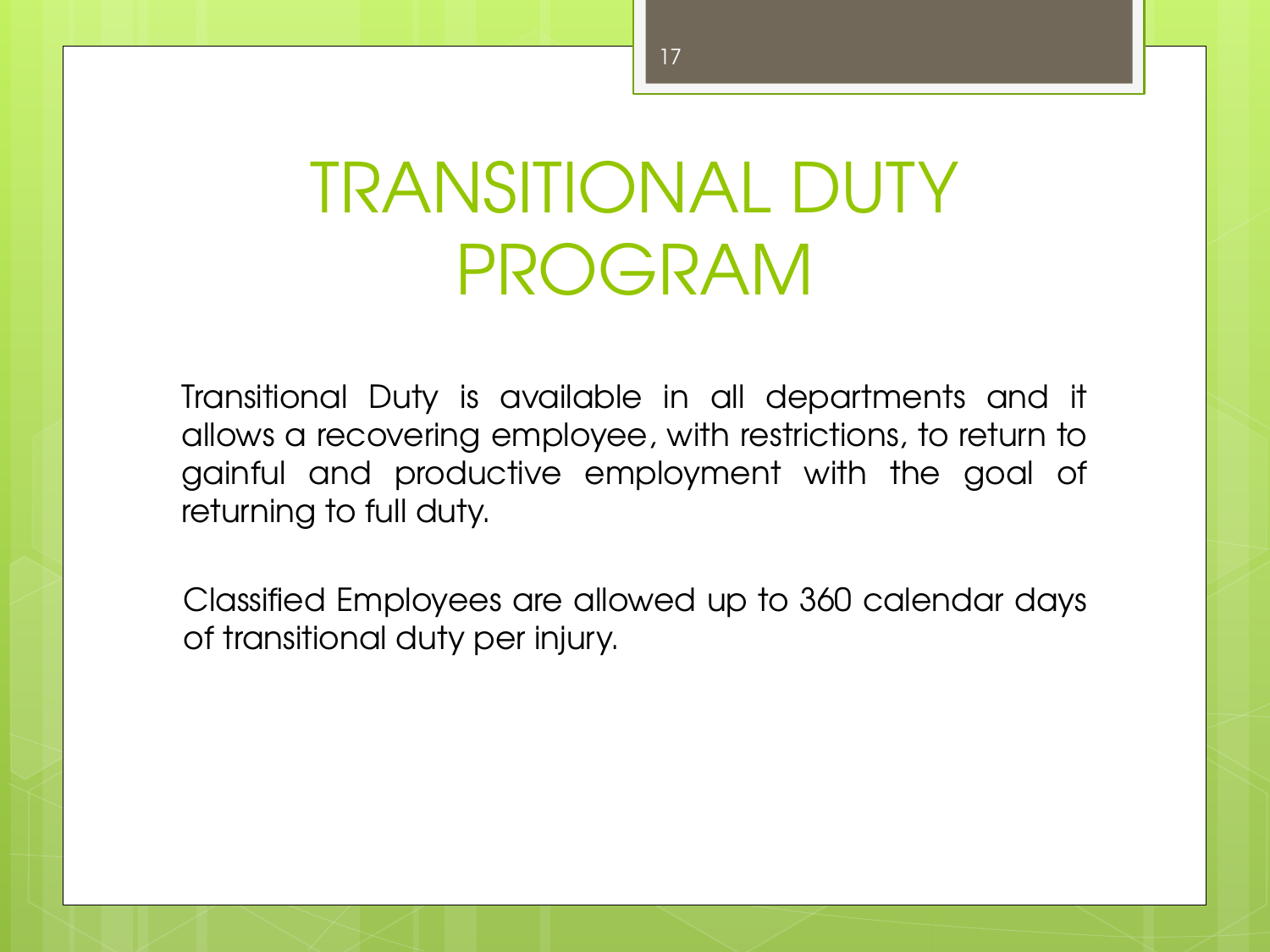

17
TRANSITIONAL DUTY PROGRAM
Transitional Duty is available in all departments and it allows a recovering employee, with restrictions, to return to gainful and productive employment with the goal of returning to full duty.

Classified Employees are allowed up to 360 calendar days of transitional duty per injury.